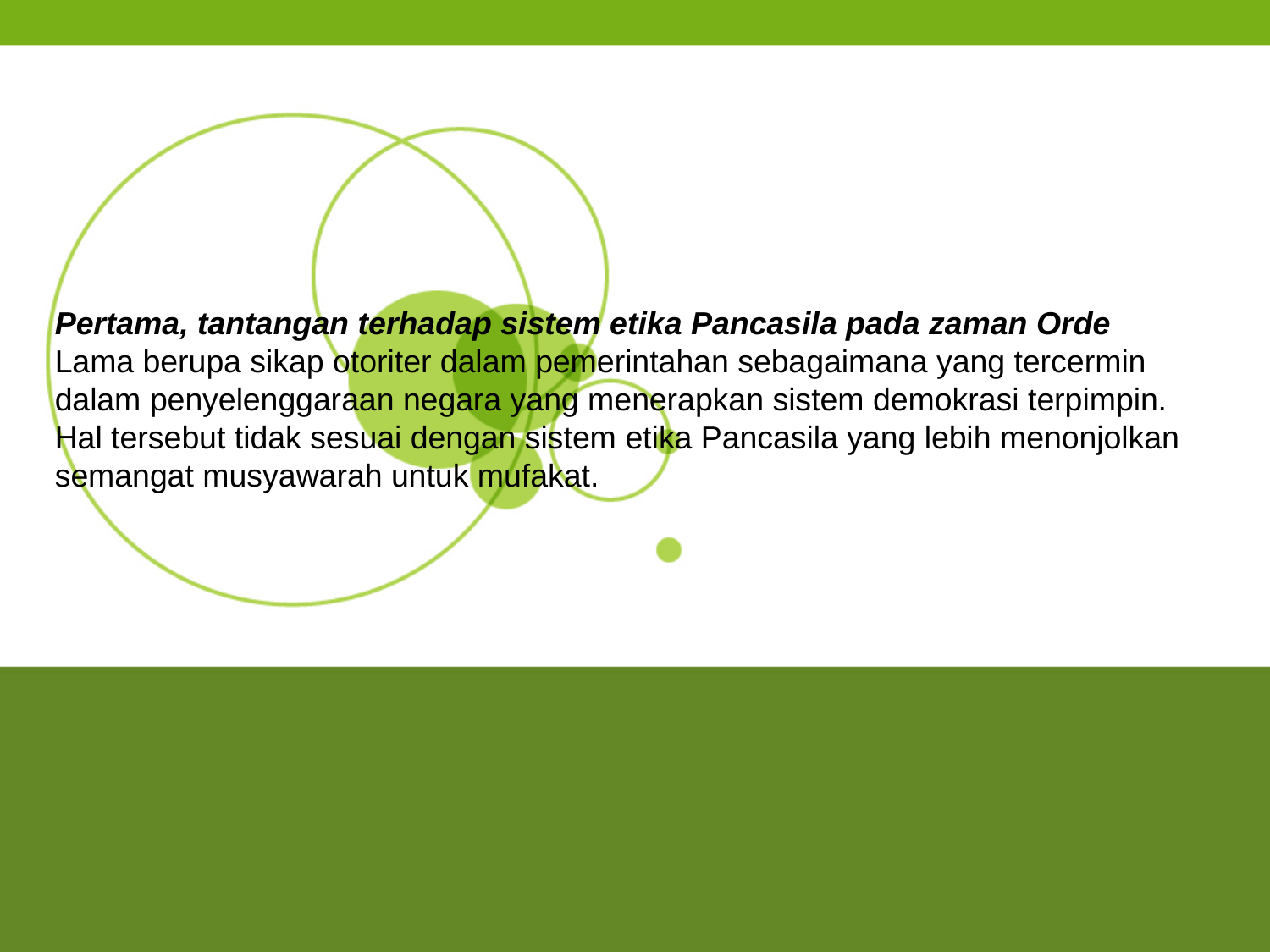

Pertama, tantangan terhadap sistem etika Pancasila pada zaman Orde
Lama berupa sikap otoriter dalam pemerintahan sebagaimana yang tercermin
dalam penyelenggaraan negara yang menerapkan sistem demokrasi terpimpin.
Hal tersebut tidak sesuai dengan sistem etika Pancasila yang lebih menonjolkan
semangat musyawarah untuk mufakat.